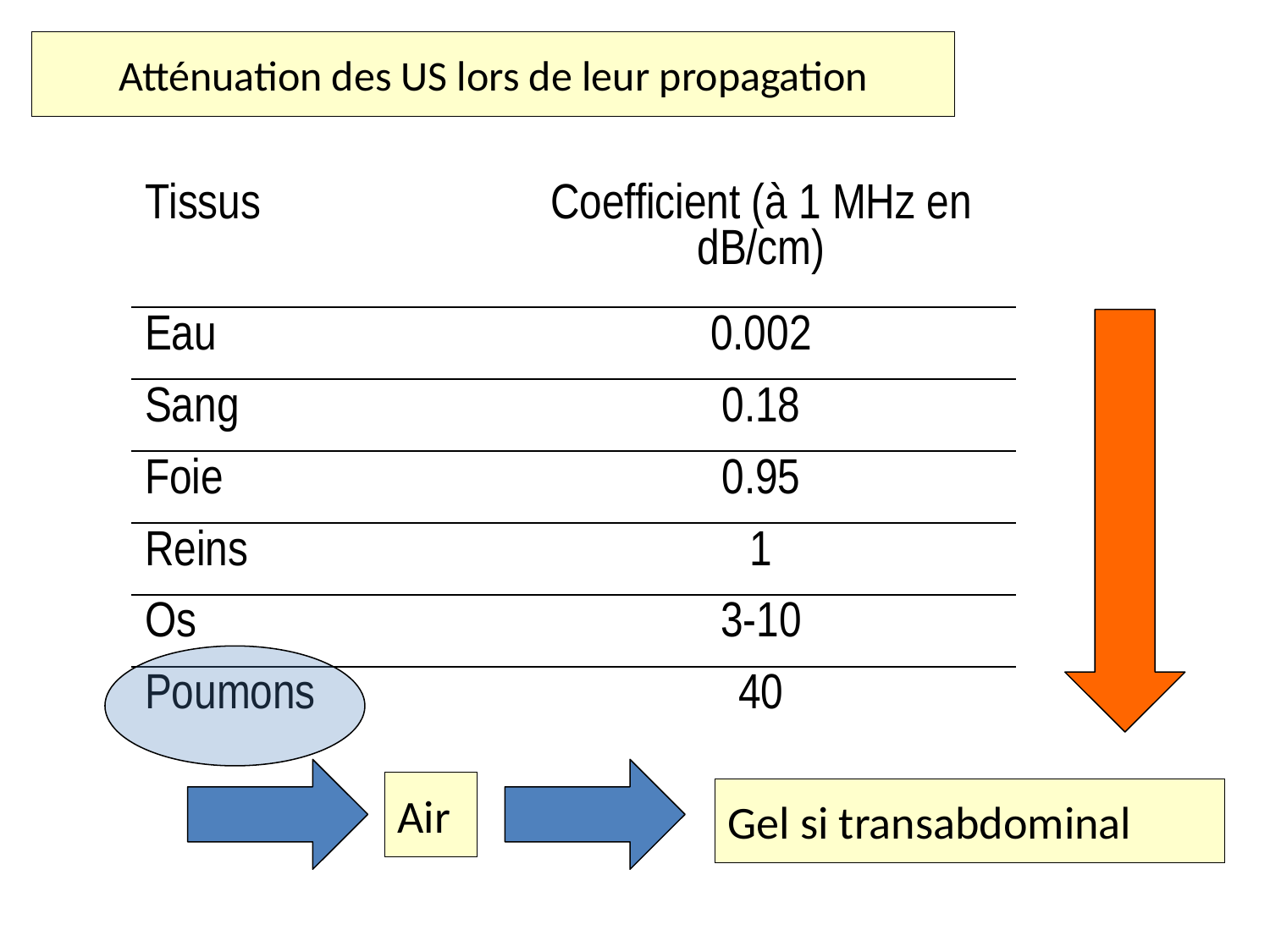

# Atténuation des US lors de leur propagation
| Tissus | Coefficient (à 1 MHz en dB/cm) |
| --- | --- |
| Eau | 0.002 |
| Sang | 0.18 |
| Foie | 0.95 |
| Reins | 1 |
| Os | 3-10 |
| Poumons | 40 |

Air
Gel si transabdominal